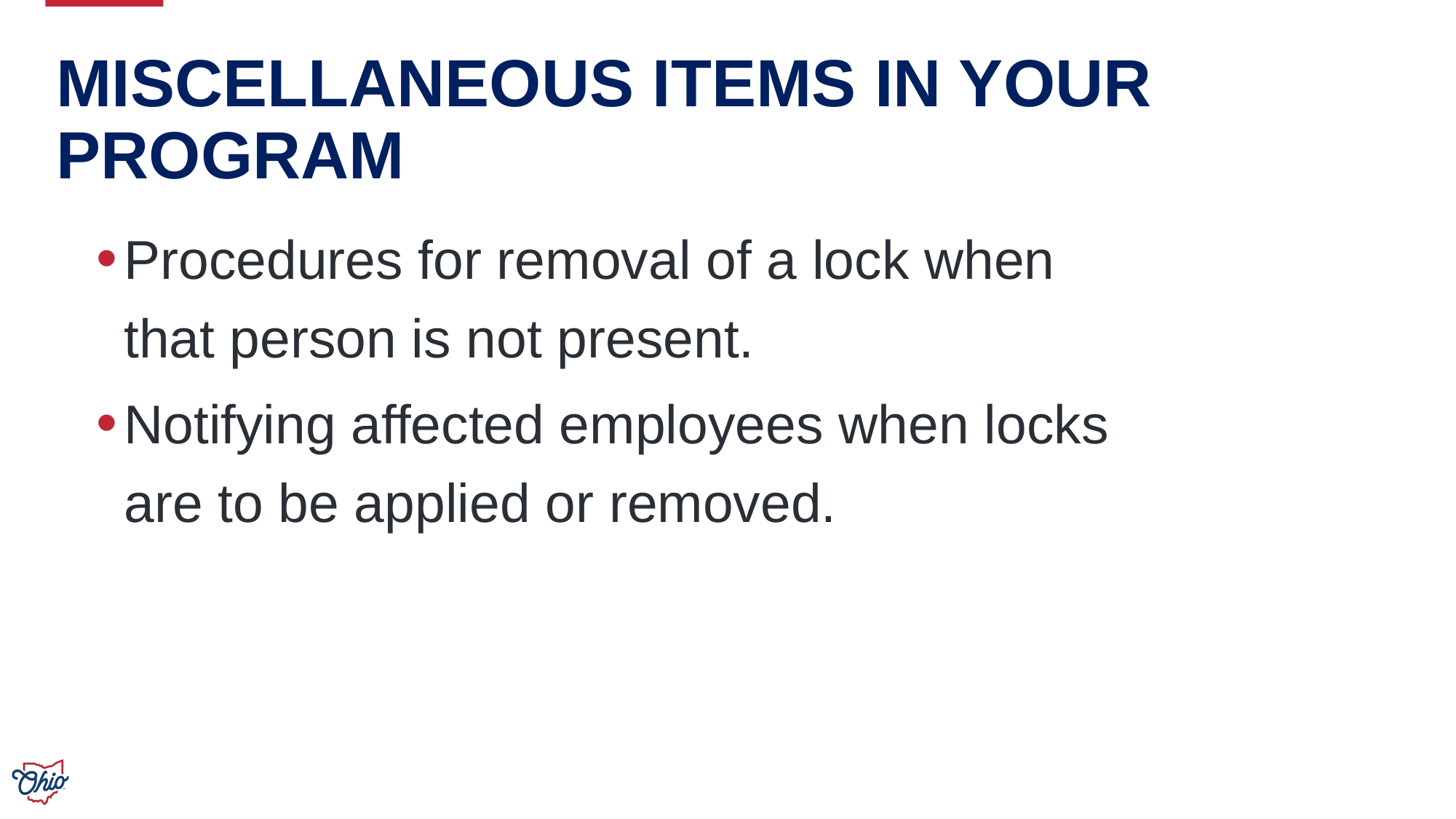

# Miscellaneous Items in Your Program

Procedures for removal of a lock when that person is not present.
Notifying affected employees when locks are to be applied or removed.